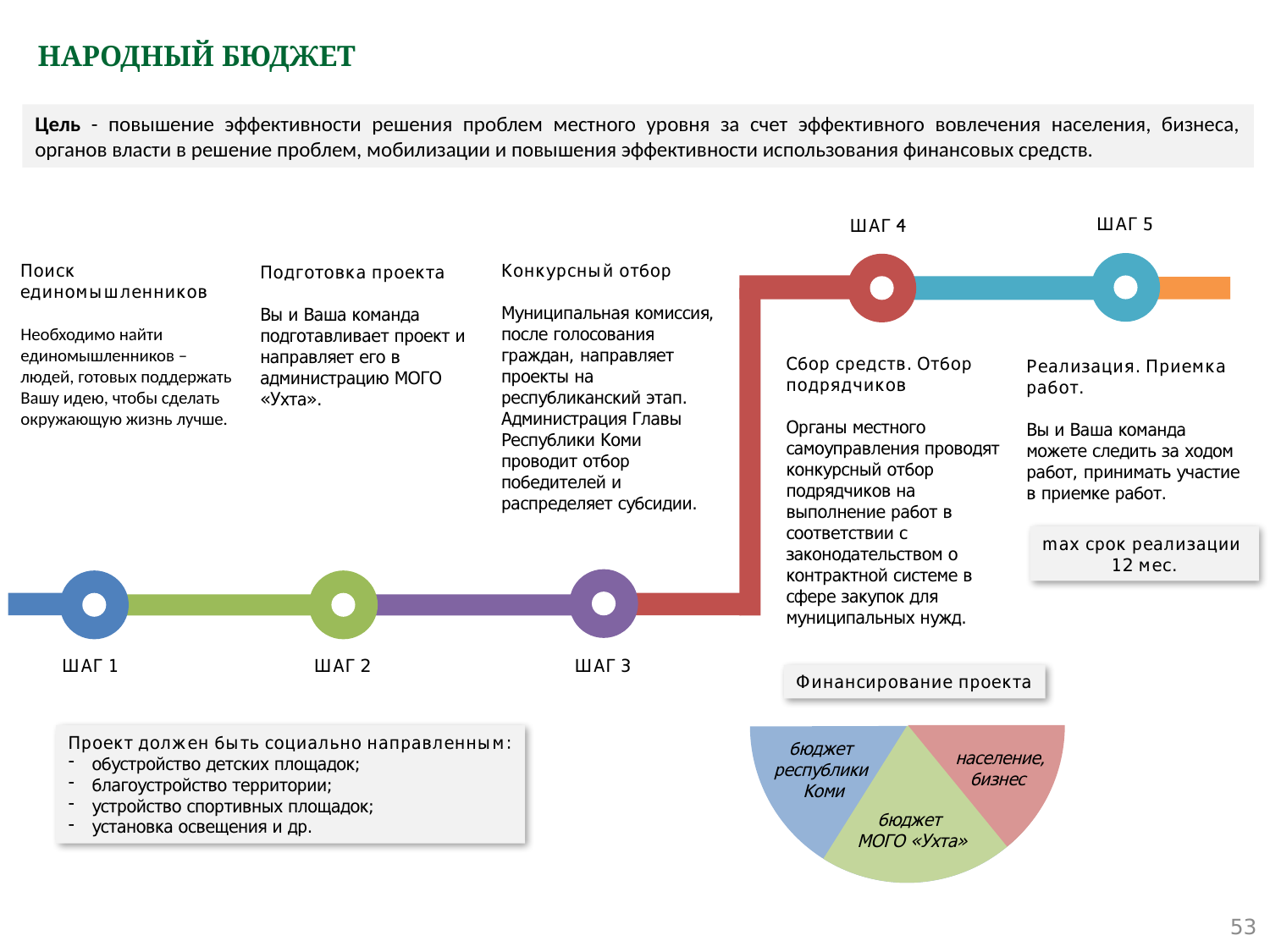

# НАРОДНЫЙ БЮДЖЕТ
Цель - повышение эффективности решения проблем местного уровня за счет эффективного вовлечения населения, бизнеса, органов власти в решение проблем, мобилизации и повышения эффективности использования финансовых средств.
ШАГ 5
ШАГ 4

Поиск единомышленников

Необходимо найти единомышленников – людей, готовых поддержать Вашу идею, чтобы сделать окружающую жизнь лучше.
Конкурсный отбор

Муниципальная комиссия, после голосования граждан, направляет проекты на республиканский этап. Администрация Главы Республики Коми проводит отбор победителей и распределяет субсидии.

Подготовка проекта

Вы и Ваша команда подготавливает проект и направляет его в администрацию МОГО «Ухта».

Сбор средств. Отбор подрядчиков

Органы местного самоуправления проводят конкурсный отбор подрядчиков на выполнение работ в соответствии с законодательством о контрактной системе в сфере закупок для муниципальных нужд.
Реализация. Приемка работ.

Вы и Ваша команда можете следить за ходом работ, принимать участие в приемке работ.

max срок реализации
12 мес.

ШАГ 1
ШАГ 2
ШАГ 3
Финансирование проекта
Проект должен быть социально направленным:
обустройство детских площадок;
благоустройство территории;
устройство спортивных площадок;
установка освещения и др.
бюджет
республики
Коми
население,
бизнес
бюджет
МОГО «Ухта»
53